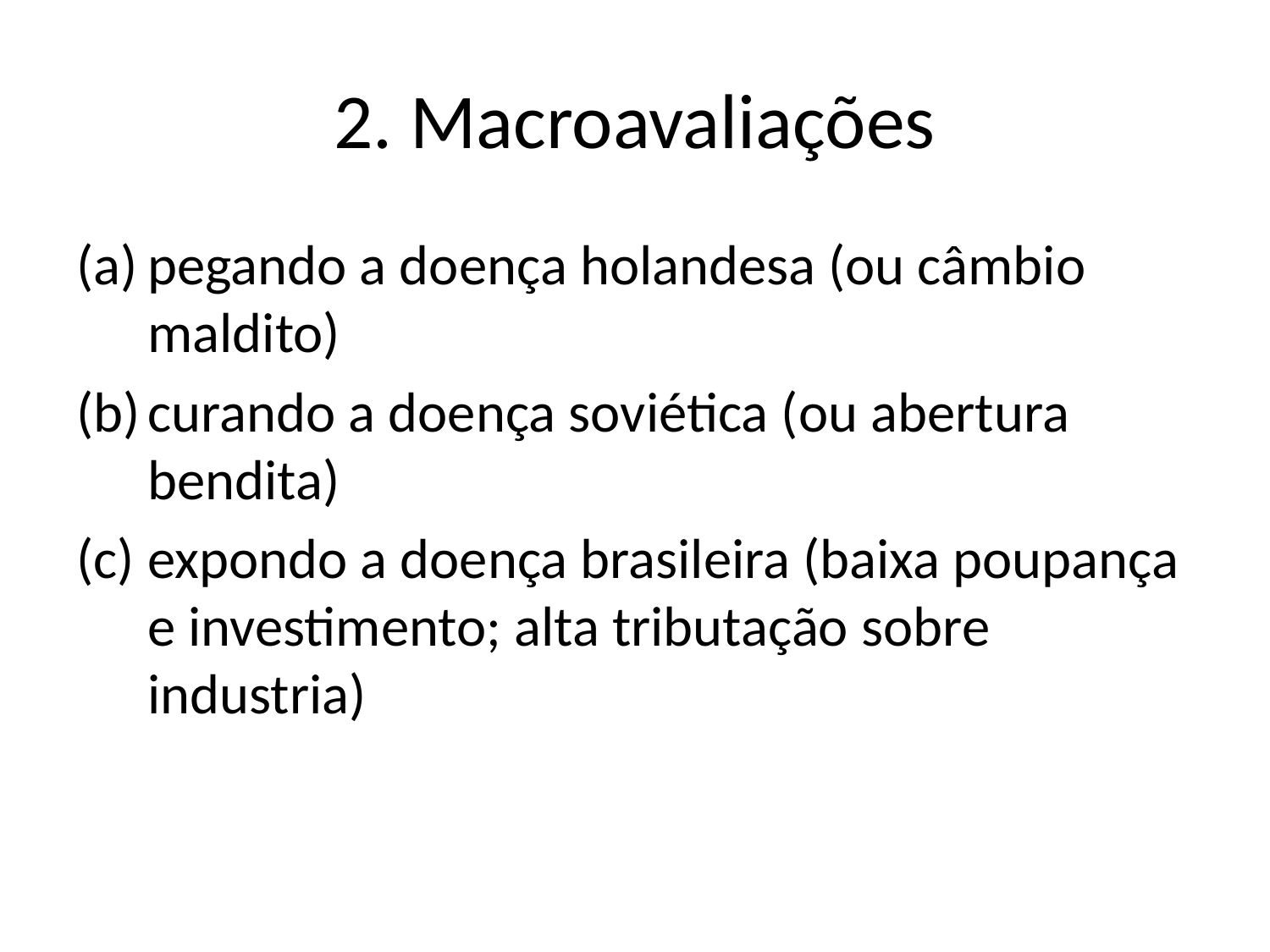

# 2. Macroavaliações
pegando a doença holandesa (ou câmbio maldito)
curando a doença soviética (ou abertura bendita)
expondo a doença brasileira (baixa poupança e investimento; alta tributação sobre industria)